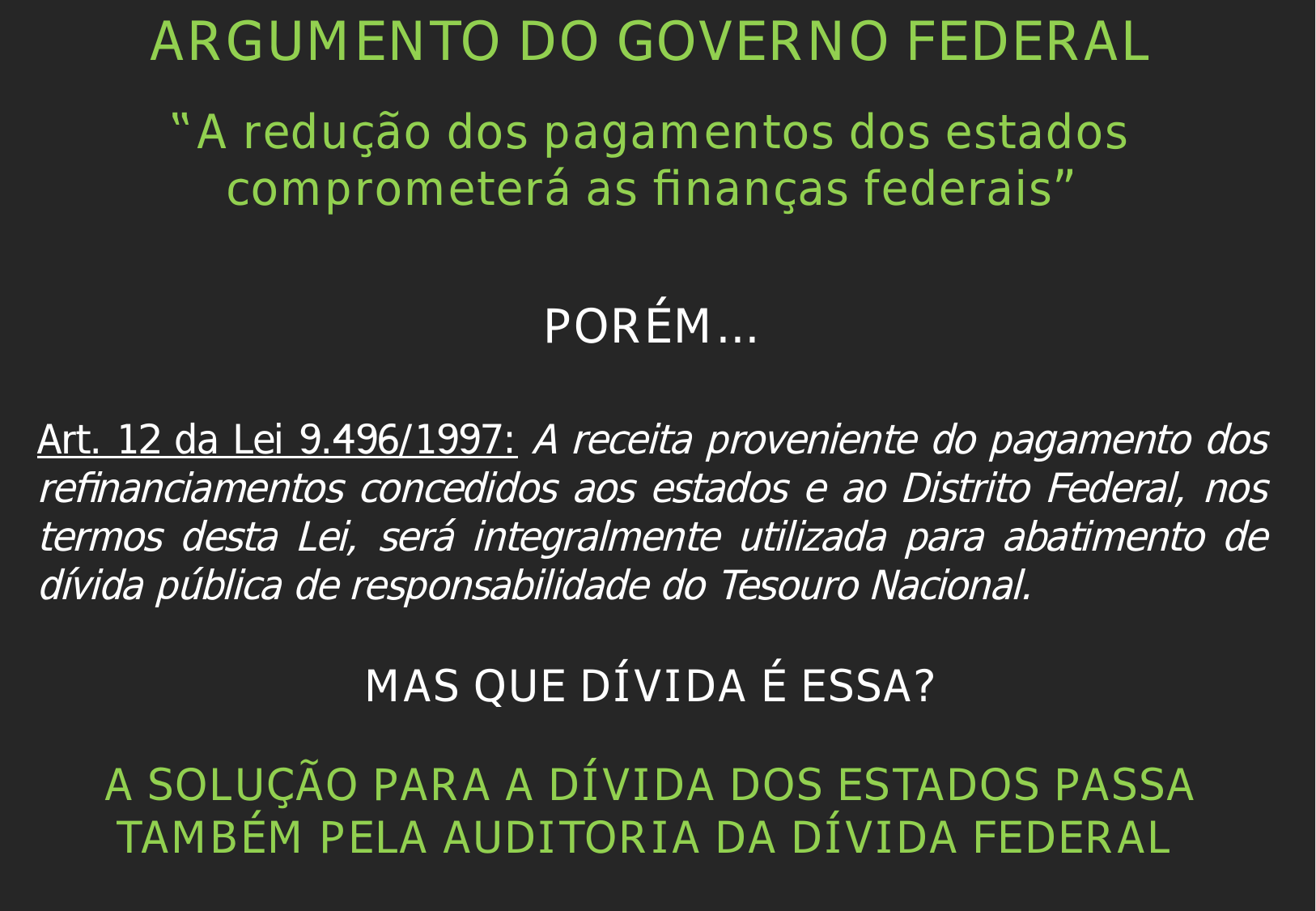

ARGUMENTO DO GOVERNO FEDERAL
“A redução dos pagamentos dos estados comprometerá as finanças federais”

PORÉM...

Art. 12 da Lei 9.496/1997: A receita proveniente do pagamento dos refinanciamentos concedidos aos estados e ao Distrito Federal, nos termos desta Lei, será integralmente utilizada para abatimento de dívida pública de responsabilidade do Tesouro Nacional.

MAS QUE DÍVIDA É ESSA?

A SOLUÇÃO PARA A DÍVIDA DOS ESTADOS PASSA TAMBÉM PELA AUDITORIA DA DÍVIDA FEDERAL